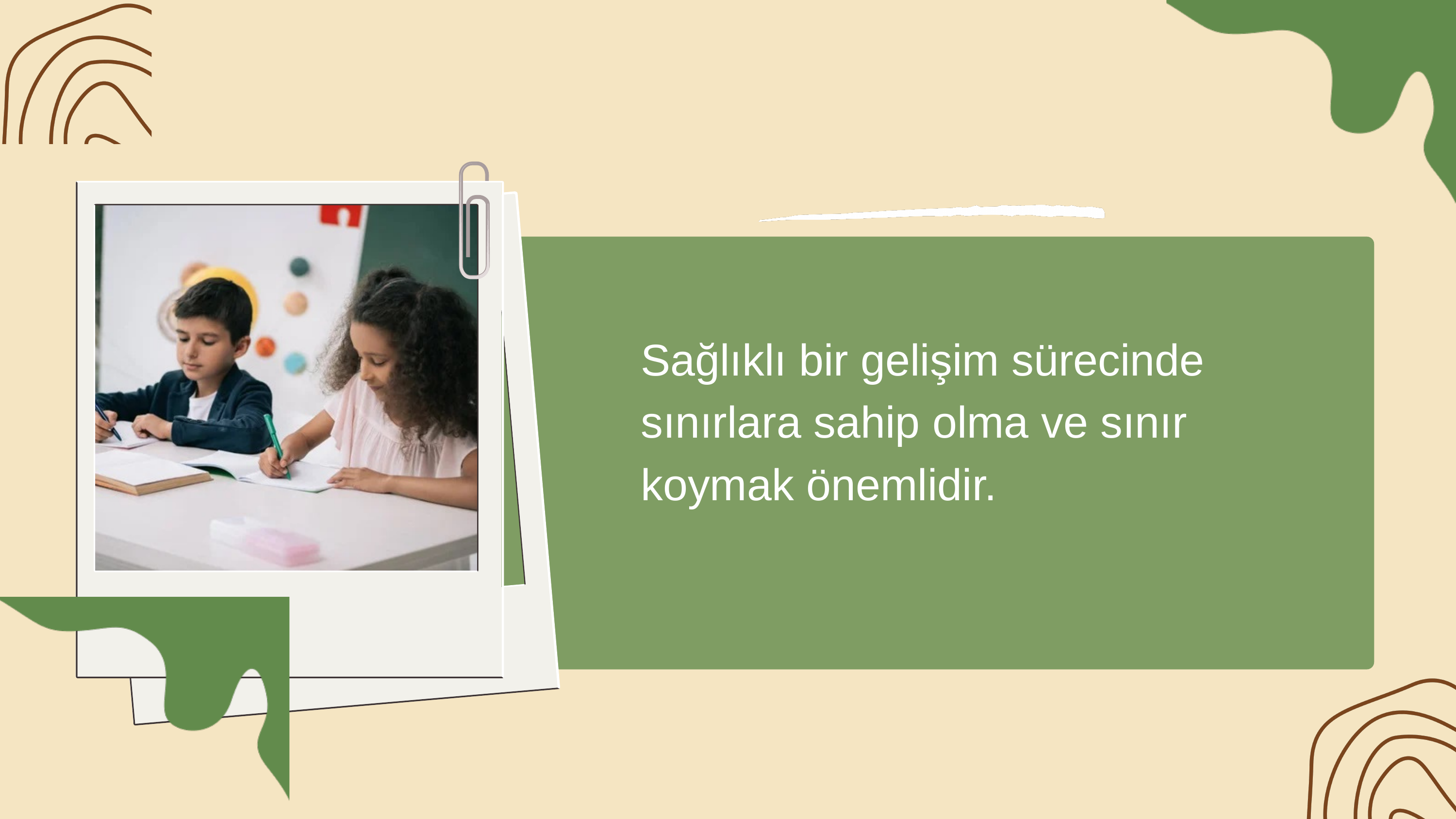

Sağlıklı bir gelişim sürecinde sınırlara sahip olma ve sınır koymak önemlidir.